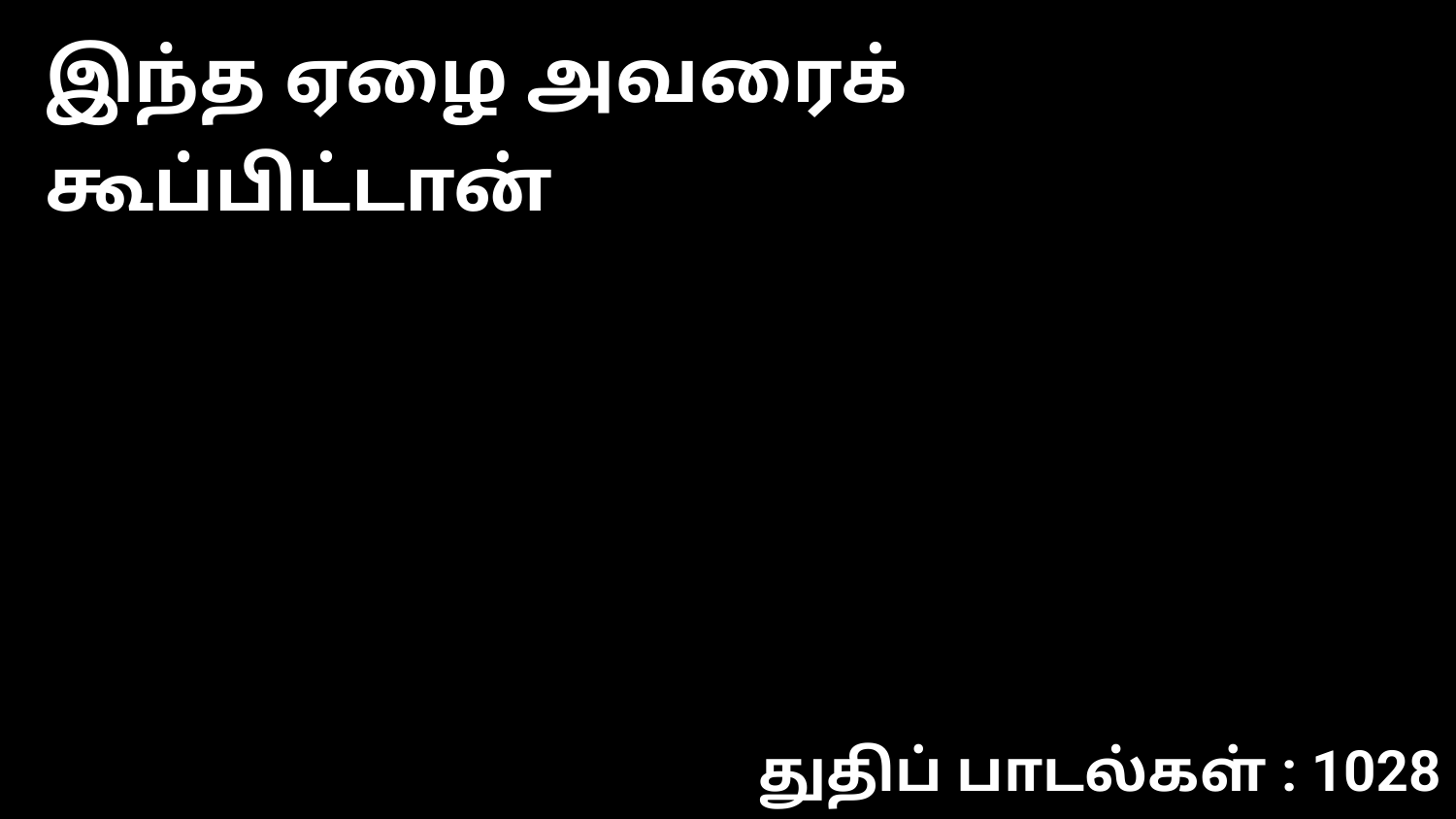

இந்த ஏழை அவரைக் கூப்பிட்டான்
துதிப் பாடல்கள் : 1028